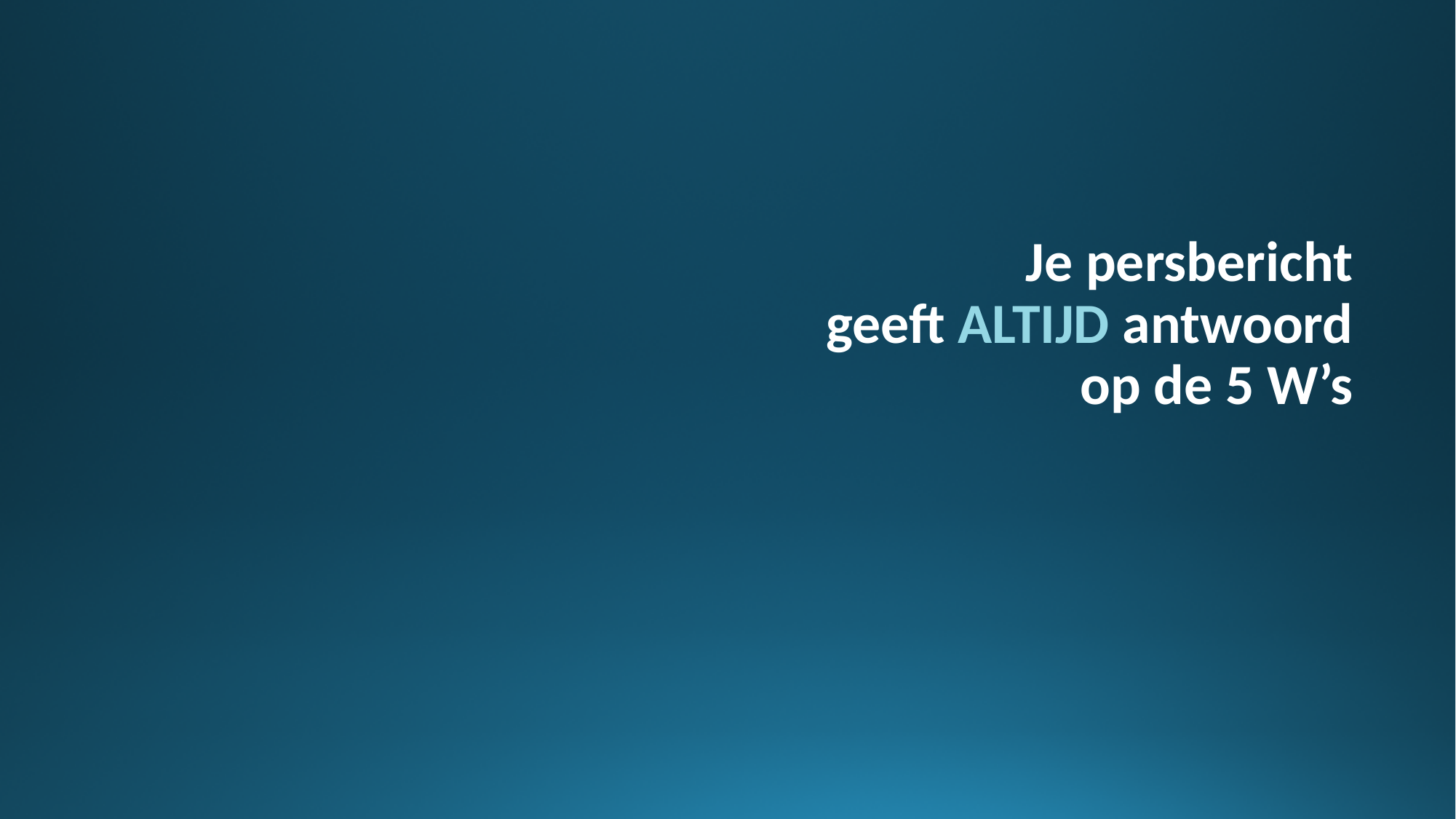

# Je persbericht geeft ALTIJD antwoord op de 5 W’s